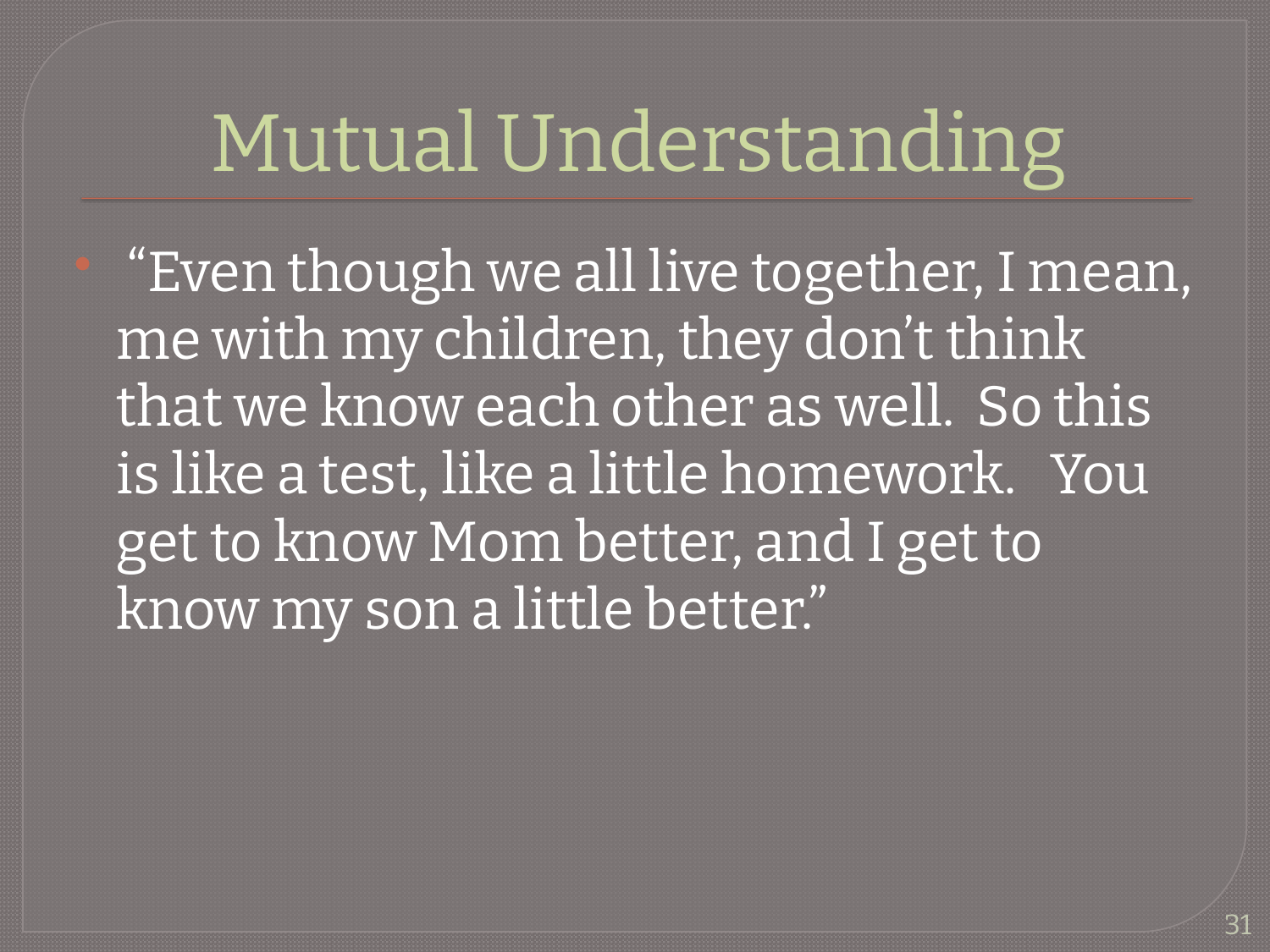

# Mutual Understanding
 “Even though we all live together, I mean, me with my children, they don’t think that we know each other as well.  So this is like a test, like a little homework.   You get to know Mom better, and I get to know my son a little better.”

31